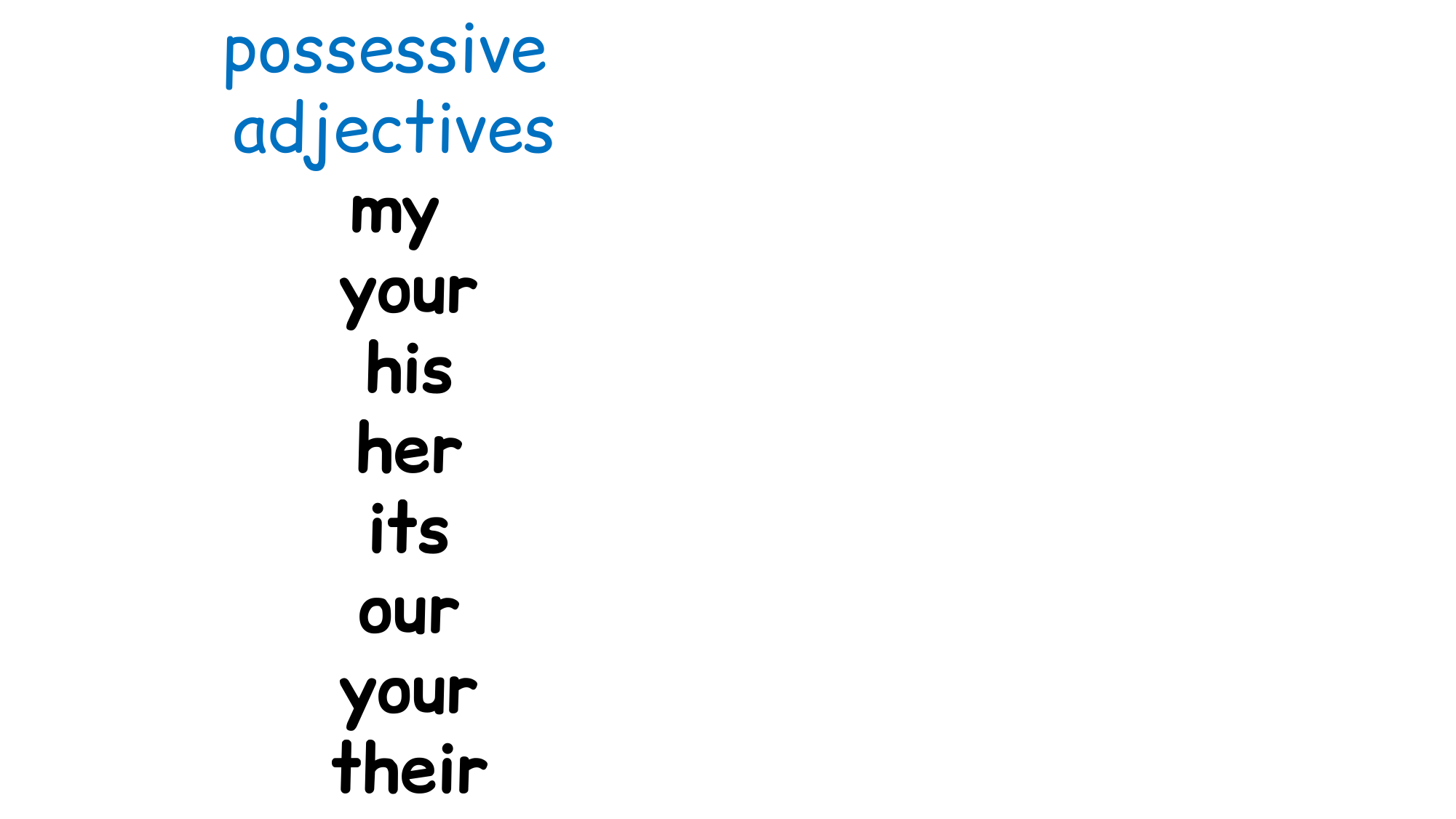

possessive
adjectives
my
 your
 his
 her
 its
 our
 your
 their